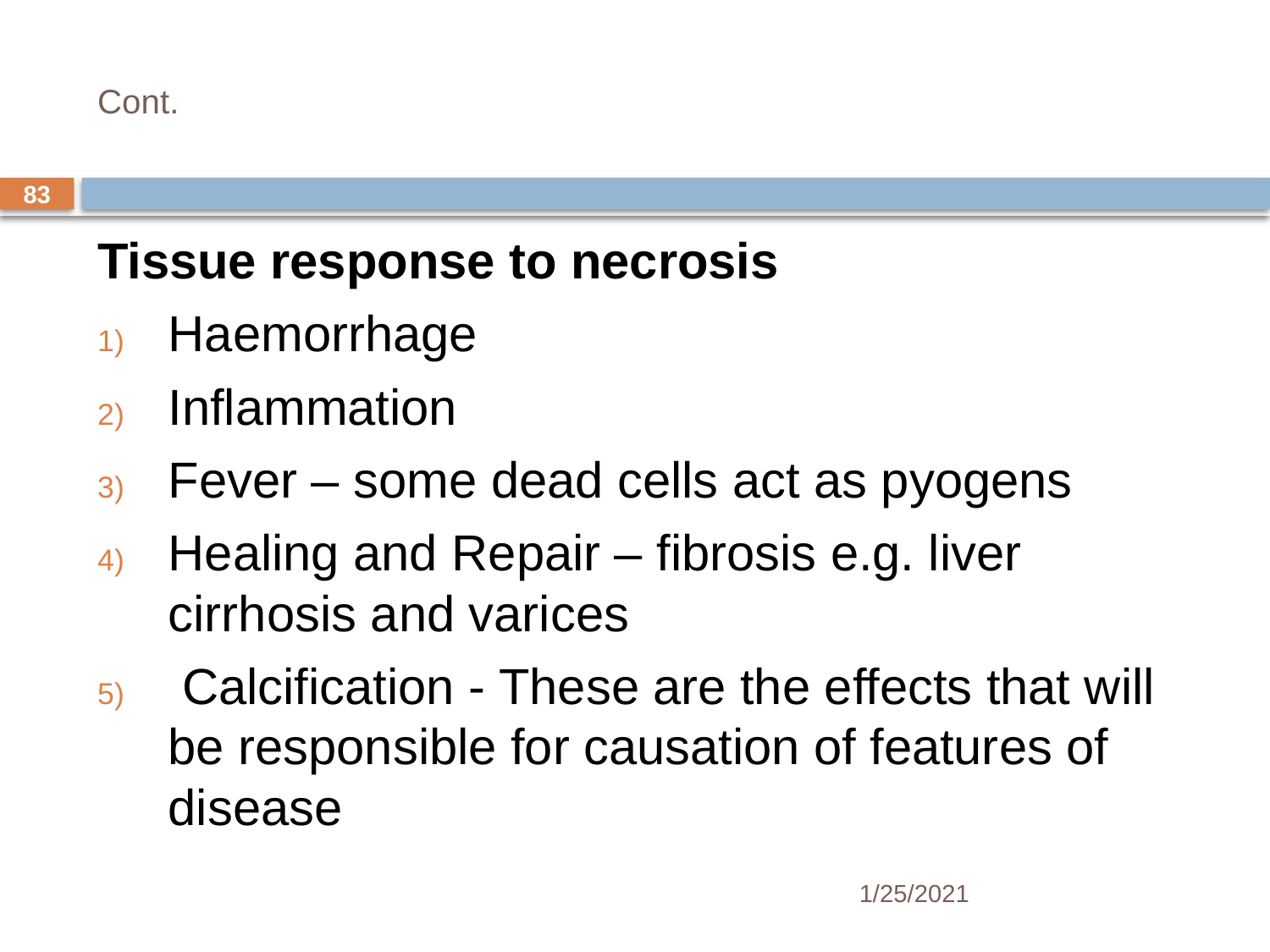

# Cont.
83
Tissue response to necrosis
Haemorrhage
Inflammation
Fever – some dead cells act as pyogens
Healing and Repair – fibrosis e.g. liver cirrhosis and varices
 Calcification - These are the effects that will be responsible for causation of features of disease

1/25/2021